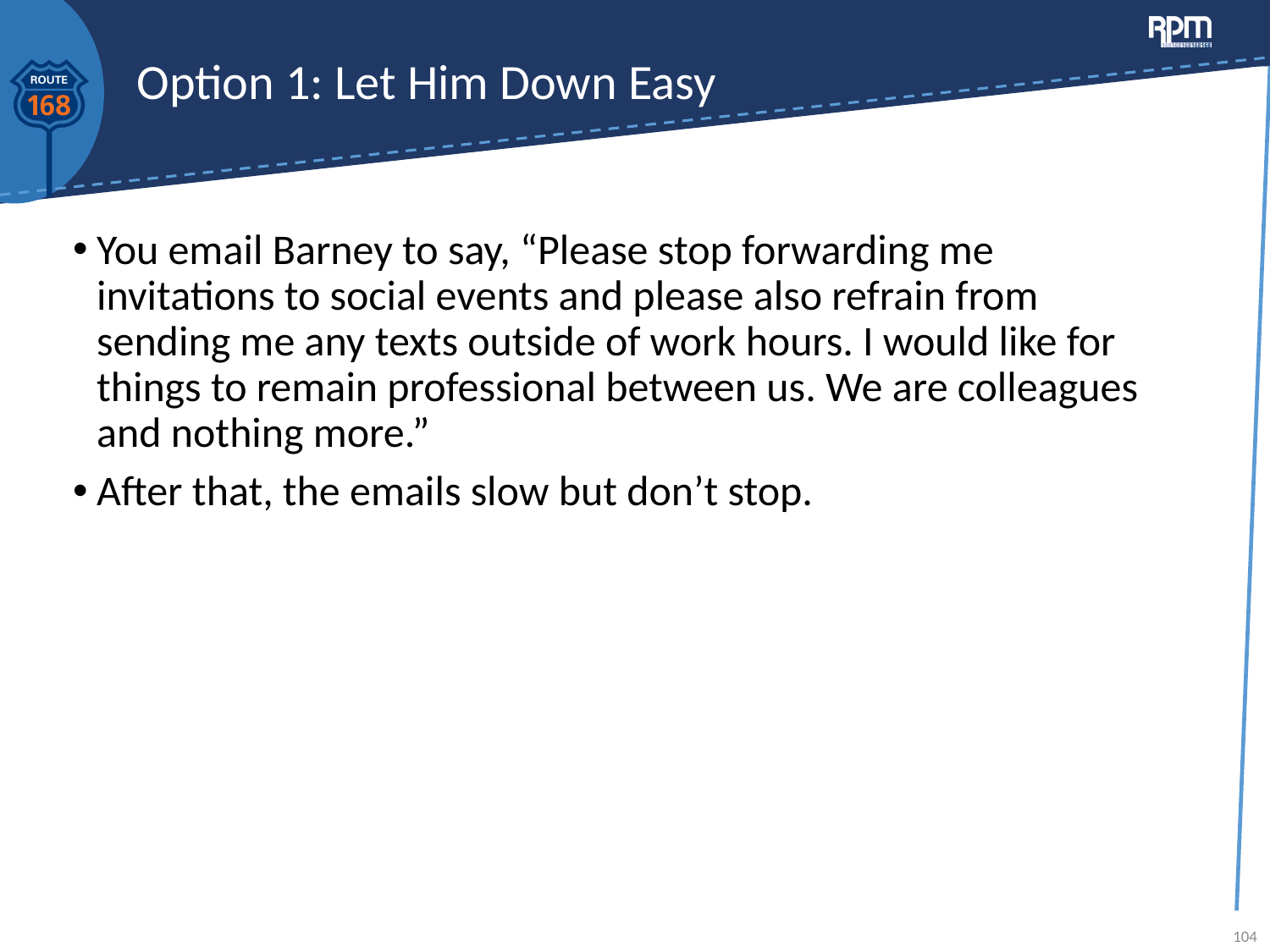

# Option 1: Let Him Down Easy
You email Barney to say, “Please stop forwarding me invitations to social events and please also refrain from sending me any texts outside of work hours. I would like for things to remain professional between us. We are colleagues and nothing more.”
After that, the emails slow but don’t stop.
104